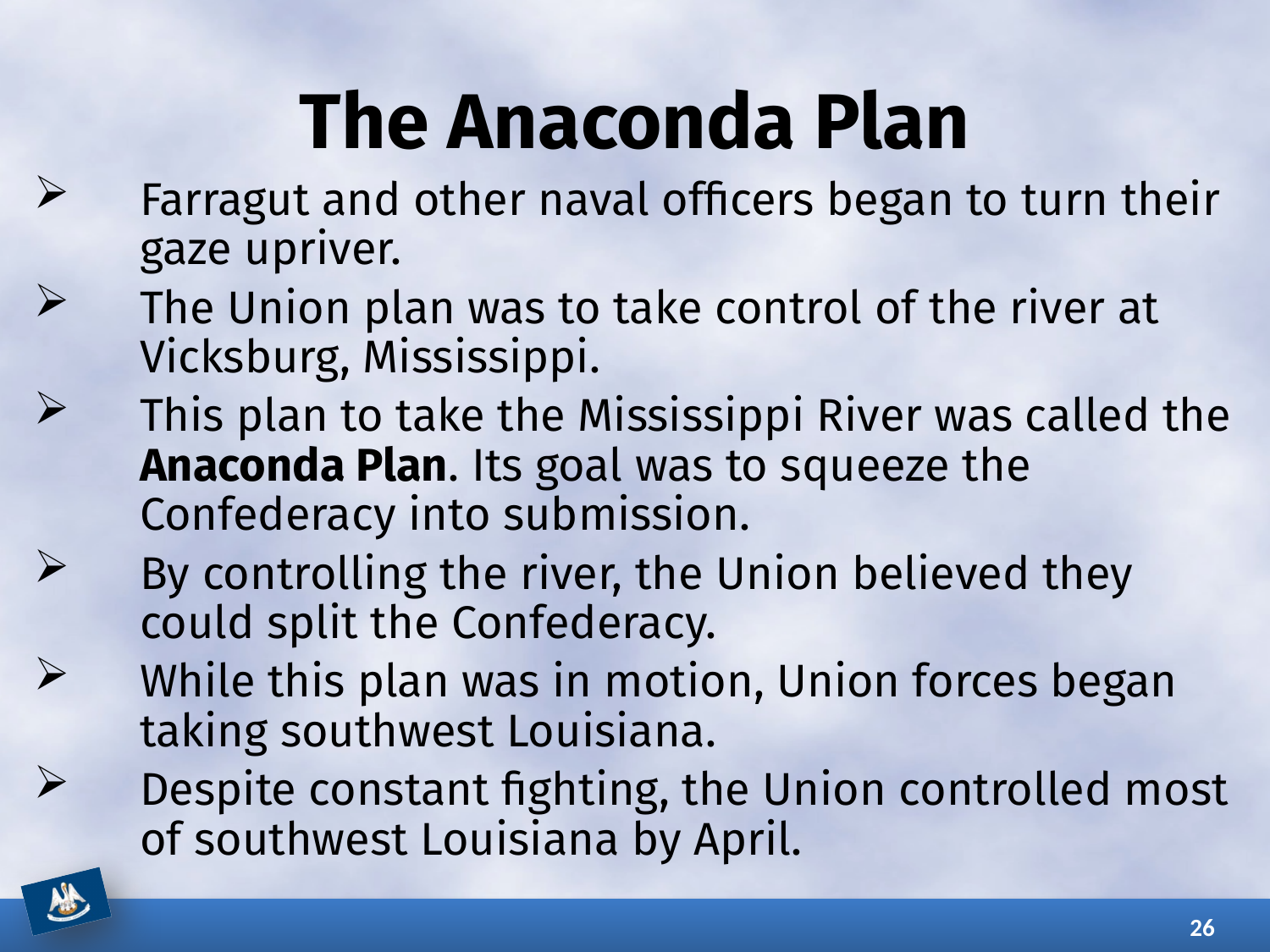

# The Anaconda Plan
Farragut and other naval officers began to turn their gaze upriver.
The Union plan was to take control of the river at Vicksburg, Mississippi.
This plan to take the Mississippi River was called the Anaconda Plan. Its goal was to squeeze the Confederacy into submission.
By controlling the river, the Union believed they could split the Confederacy.
While this plan was in motion, Union forces began taking southwest Louisiana.
Despite constant fighting, the Union controlled most of southwest Louisiana by April.
26